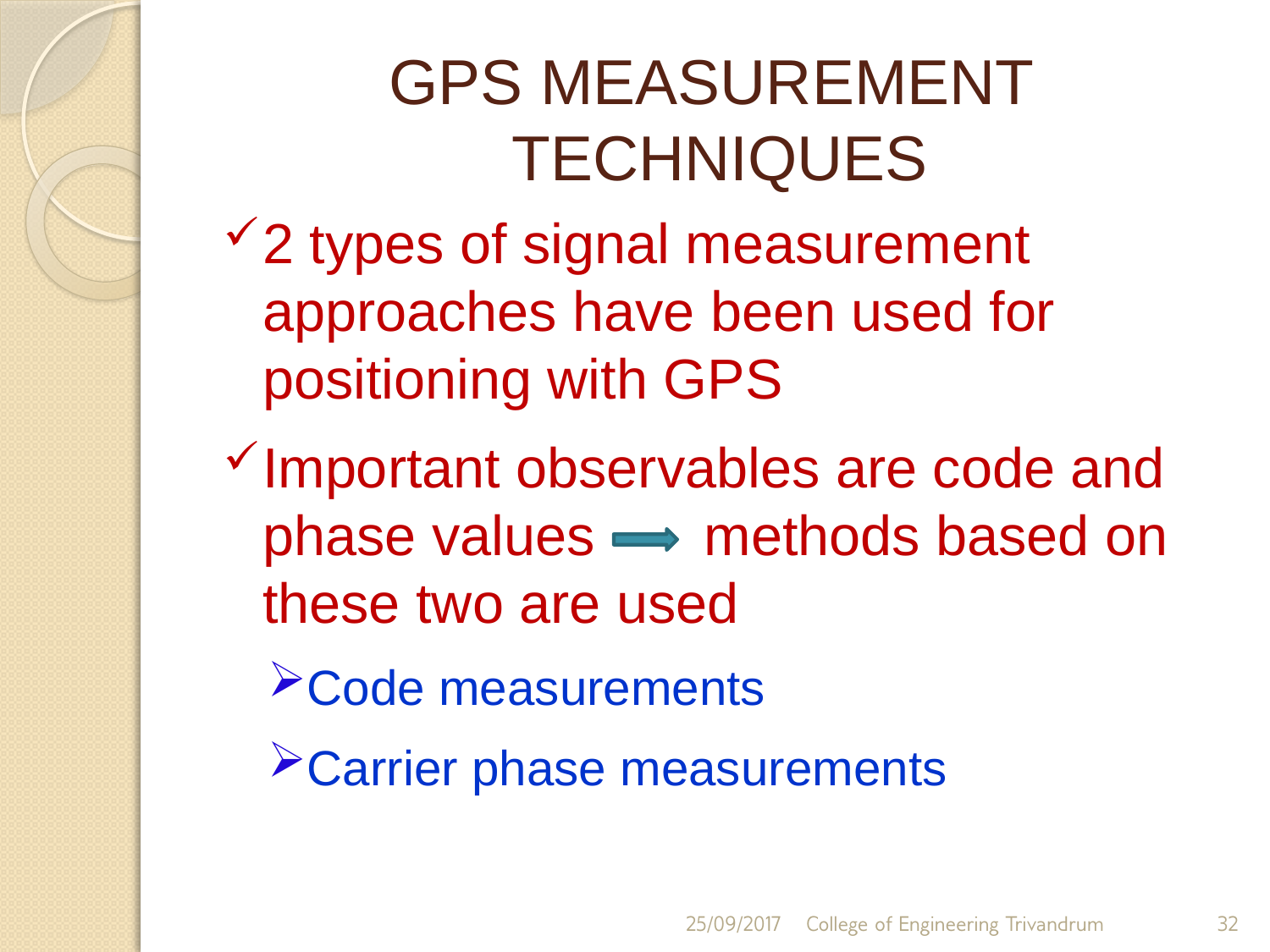

# GPS MEASUREMENT  TECHNIQUES
2 types of signal measurement approaches have been used for positioning with GPS
Important observables are code and phase values       methods based on these two are used
Code measurements
Carrier phase measurements

25/09/2017
College of Engineering Trivandrum
32